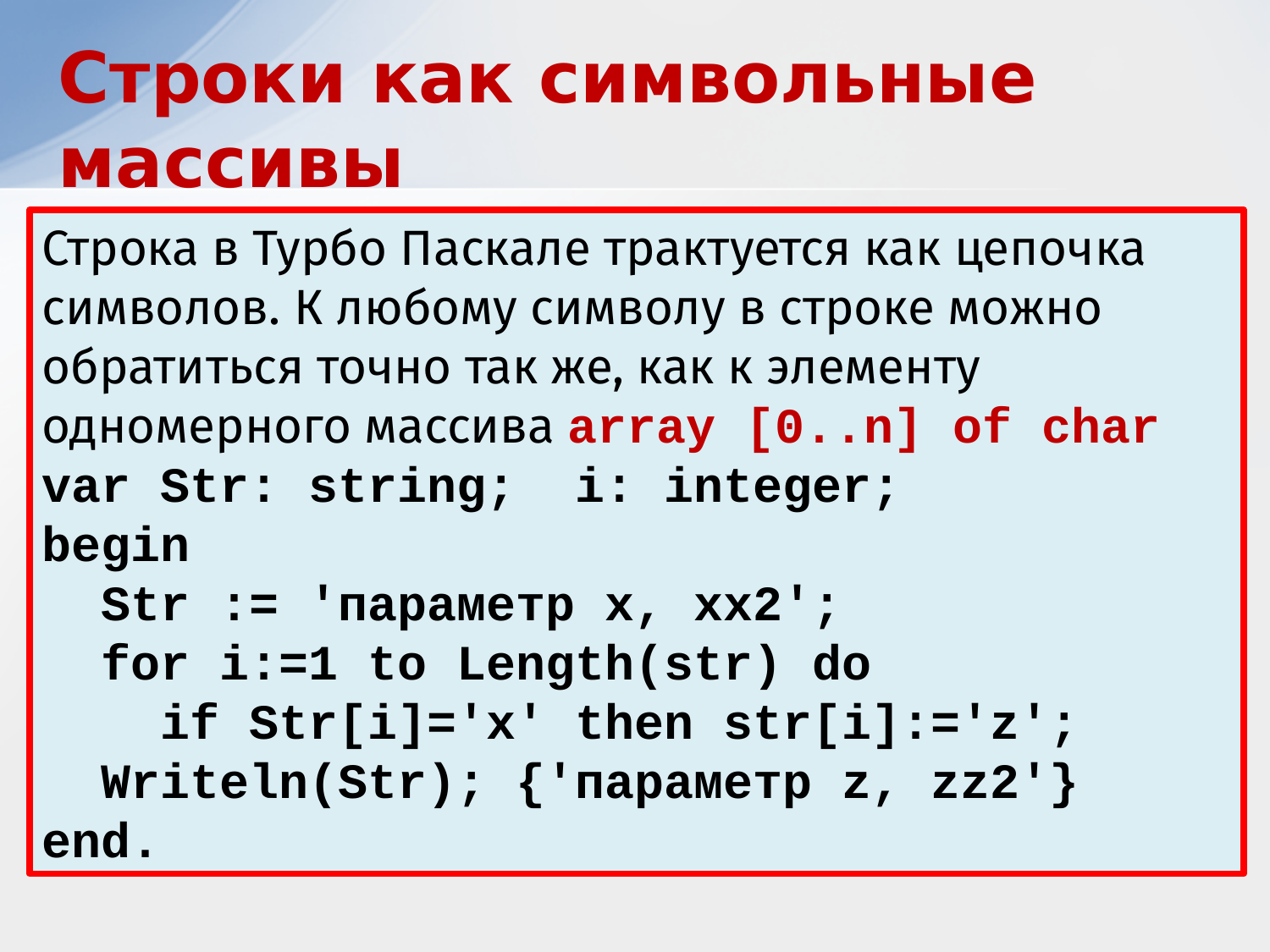

Строки как символьные массивы
Строка в Турбо Паскале трактуется как цепочка символов. К любому символу в строке можно обратиться точно так же, как к элементу одномерного массива array [0..n] of char var Str: string;  i: integer;
begin
  Str := 'параметр x, xx2';
  for i:=1 to Length(str) do
    if Str[i]='x' then str[i]:='z';
  Writeln(Str); {'параметр z, zz2'}
end.